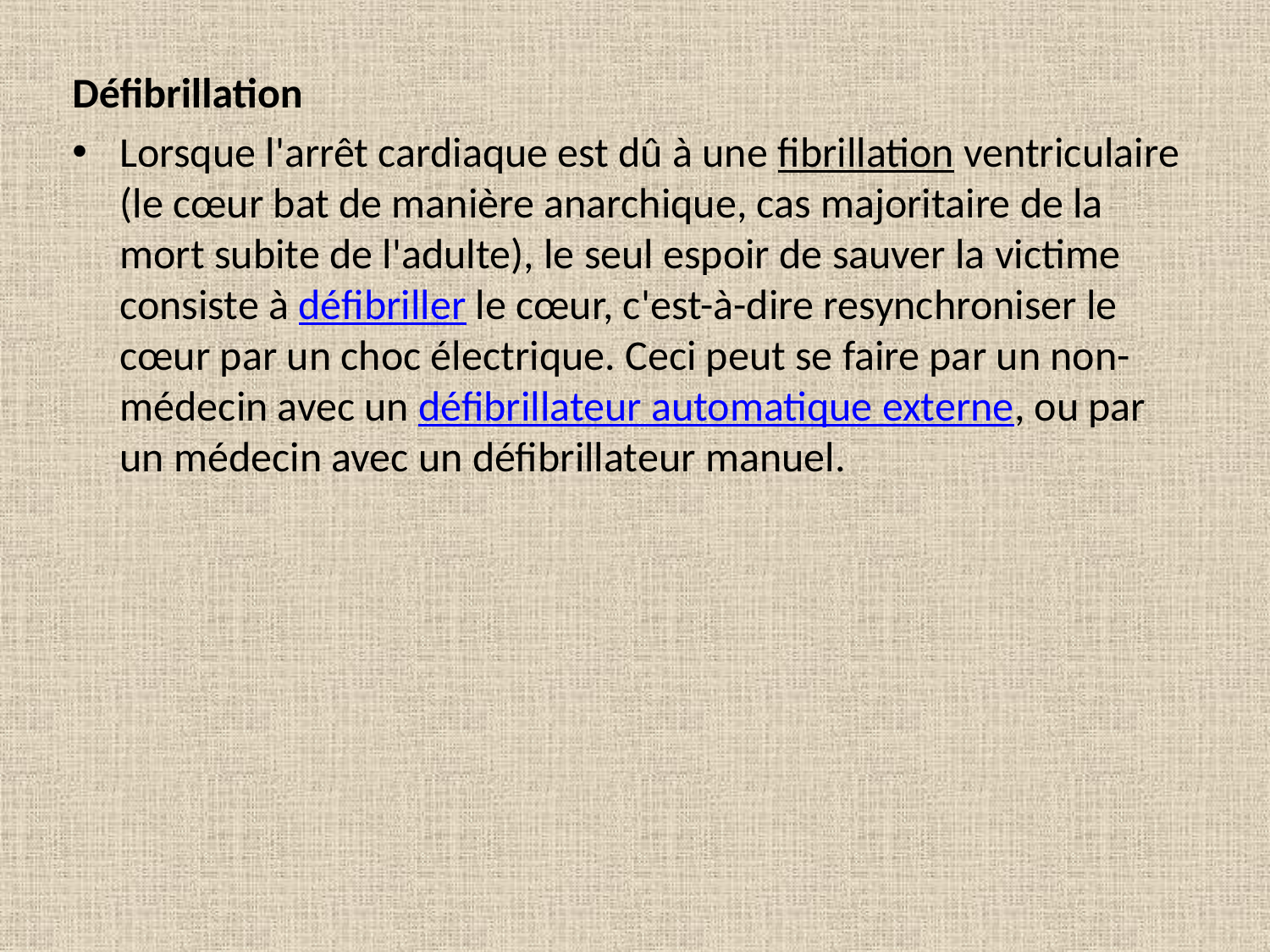

Défibrillation
Lorsque l'arrêt cardiaque est dû à une fibrillation ventriculaire (le cœur bat de manière anarchique, cas majoritaire de la mort subite de l'adulte), le seul espoir de sauver la victime consiste à défibriller le cœur, c'est-à-dire resynchroniser le cœur par un choc électrique. Ceci peut se faire par un non-médecin avec un défibrillateur automatique externe, ou par un médecin avec un défibrillateur manuel.